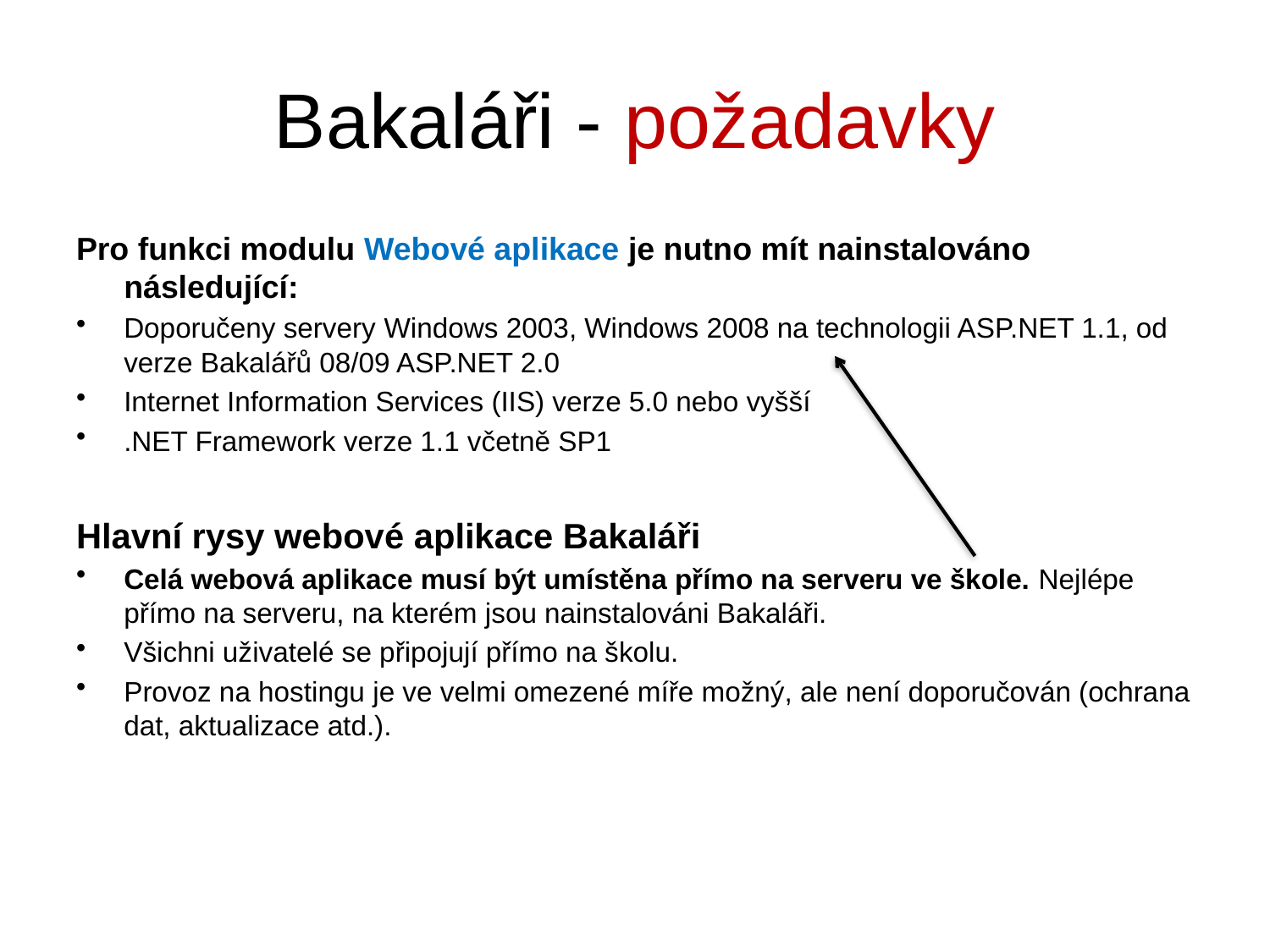

# Bakaláři - požadavky
Pro funkci modulu Webové aplikace je nutno mít nainstalováno následující:
Doporučeny servery Windows 2003, Windows 2008 na technologii ASP.NET 1.1, od verze Bakalářů 08/09 ASP.NET 2.0
Internet Information Services (IIS) verze 5.0 nebo vyšší
.NET Framework verze 1.1 včetně SP1

Hlavní rysy webové aplikace Bakaláři
Celá webová aplikace musí být umístěna přímo na serveru ve škole. Nejlépe přímo na serveru, na kterém jsou nainstalováni Bakaláři.
Všichni uživatelé se připojují přímo na školu.
Provoz na hostingu je ve velmi omezené míře možný, ale není doporučován (ochrana dat, aktualizace atd.).